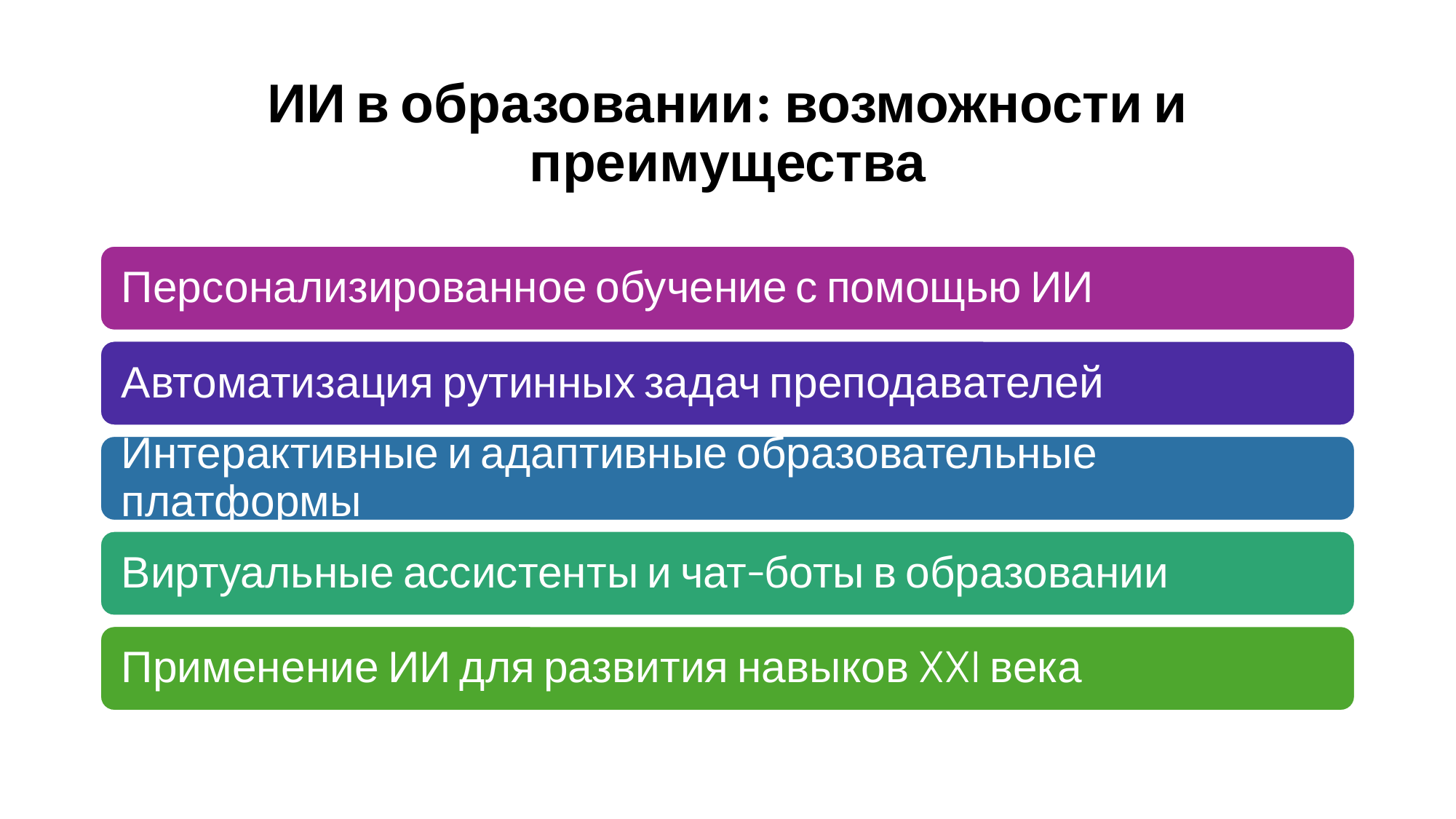

# ИИ в образовании: возможности и преимущества
Персонализированное обучение с помощью ИИ
Автоматизация рутинных задач преподавателей
Интерактивные и адаптивные образовательные платформы
Виртуальные ассистенты и чат-боты в образовании
Применение ИИ для развития навыков XXI века